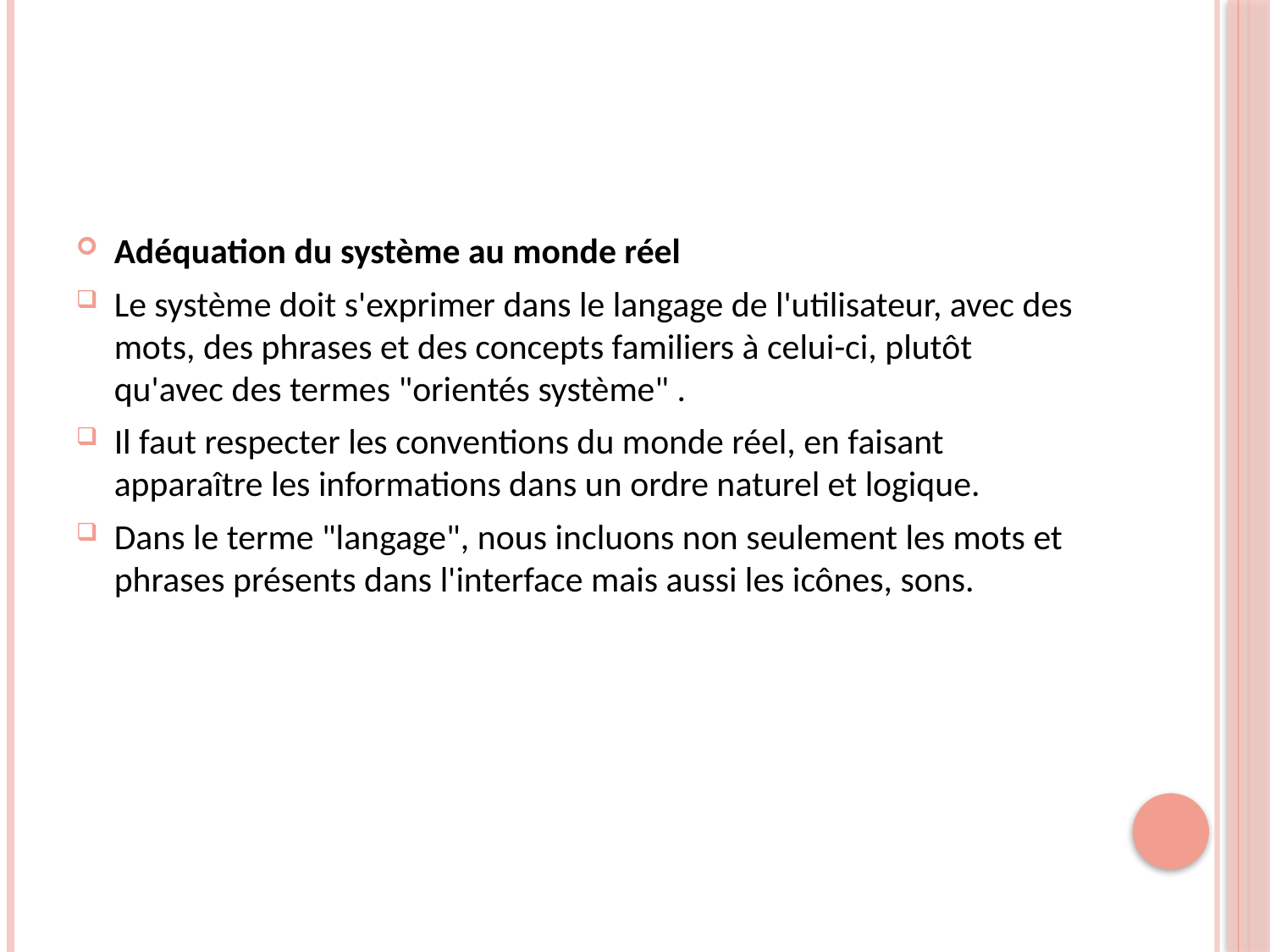

Adéquation du système au monde réel
Le système doit s'exprimer dans le langage de l'utilisateur, avec des mots, des phrases et des concepts familiers à celui-ci, plutôt qu'avec des termes "orientés système" .
Il faut respecter les conventions du monde réel, en faisant apparaître les informations dans un ordre naturel et logique.
Dans le terme "langage", nous incluons non seulement les mots et phrases présents dans l'interface mais aussi les icônes, sons.